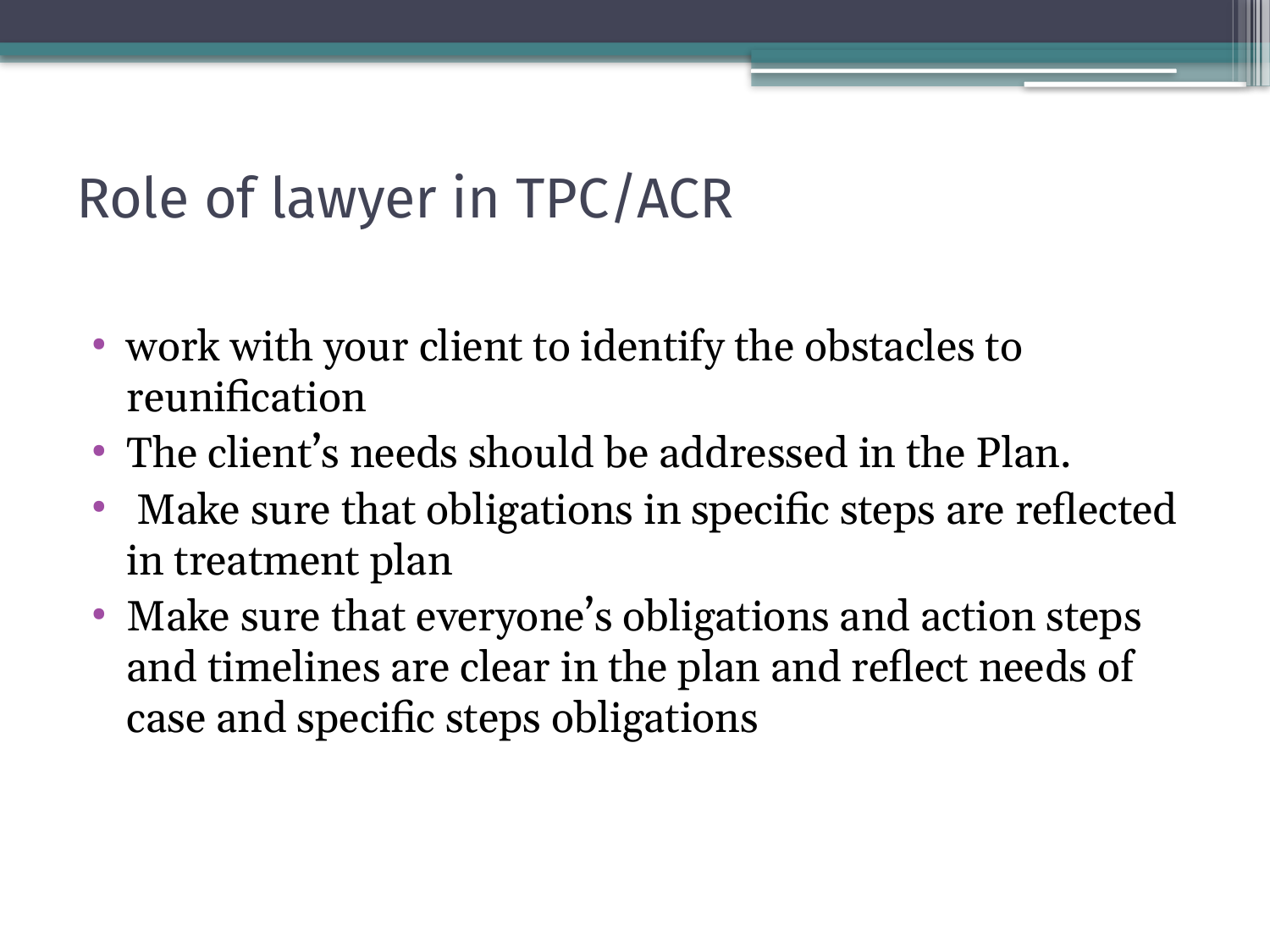

# Role of lawyer in TPC/ACR
work with your client to identify the obstacles to reunification
The client’s needs should be addressed in the Plan.
 Make sure that obligations in specific steps are reflected in treatment plan
Make sure that everyone’s obligations and action steps and timelines are clear in the plan and reflect needs of case and specific steps obligations